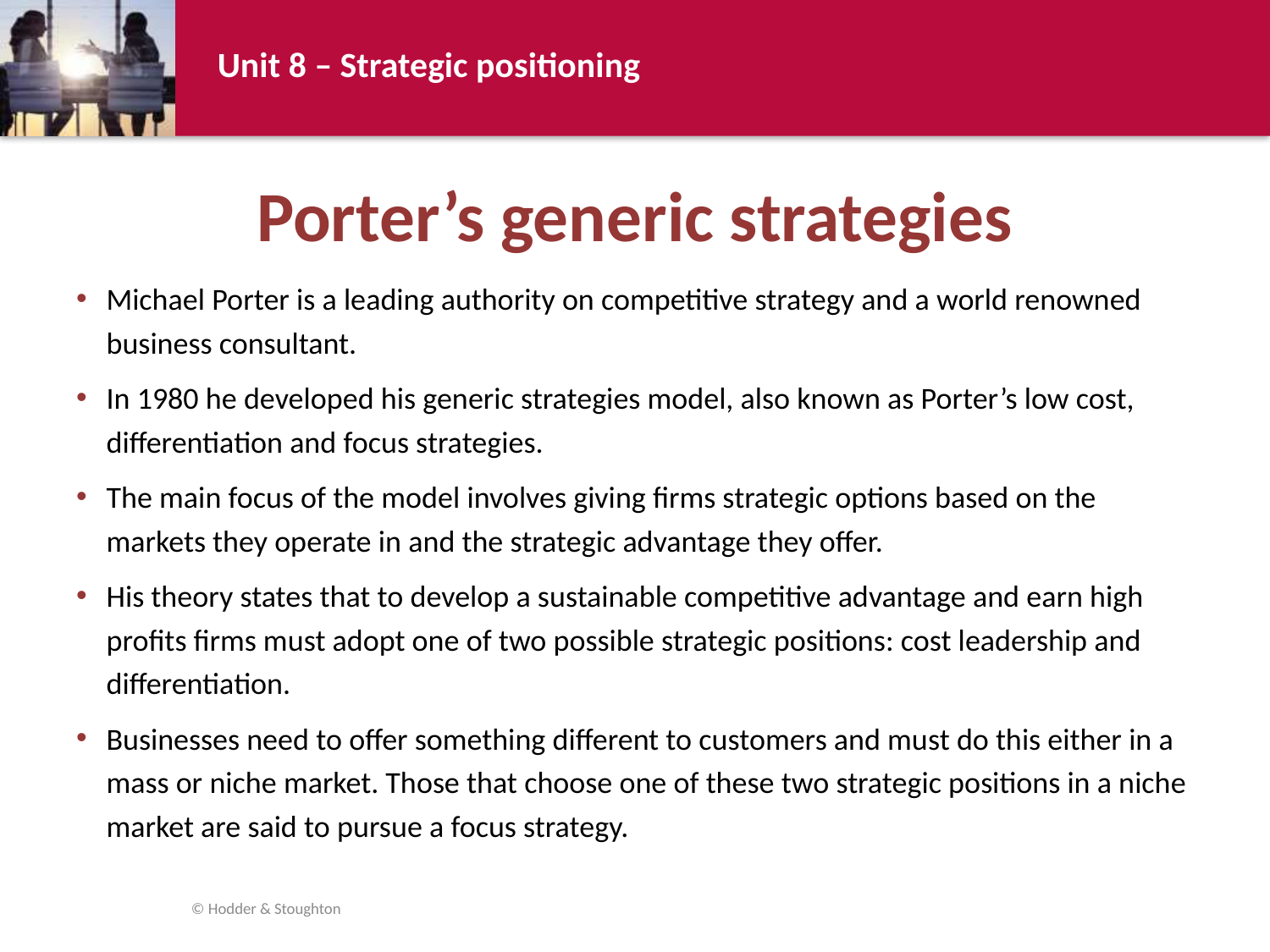

# Porter’s generic strategies
Michael Porter is a leading authority on competitive strategy and a world renowned business consultant.
In 1980 he developed his generic strategies model, also known as Porter’s low cost, differentiation and focus strategies.
The main focus of the model involves giving firms strategic options based on the markets they operate in and the strategic advantage they offer.
His theory states that to develop a sustainable competitive advantage and earn high profits firms must adopt one of two possible strategic positions: cost leadership and differentiation.
Businesses need to offer something different to customers and must do this either in a mass or niche market. Those that choose one of these two strategic positions in a niche market are said to pursue a focus strategy.
© Hodder & Stoughton